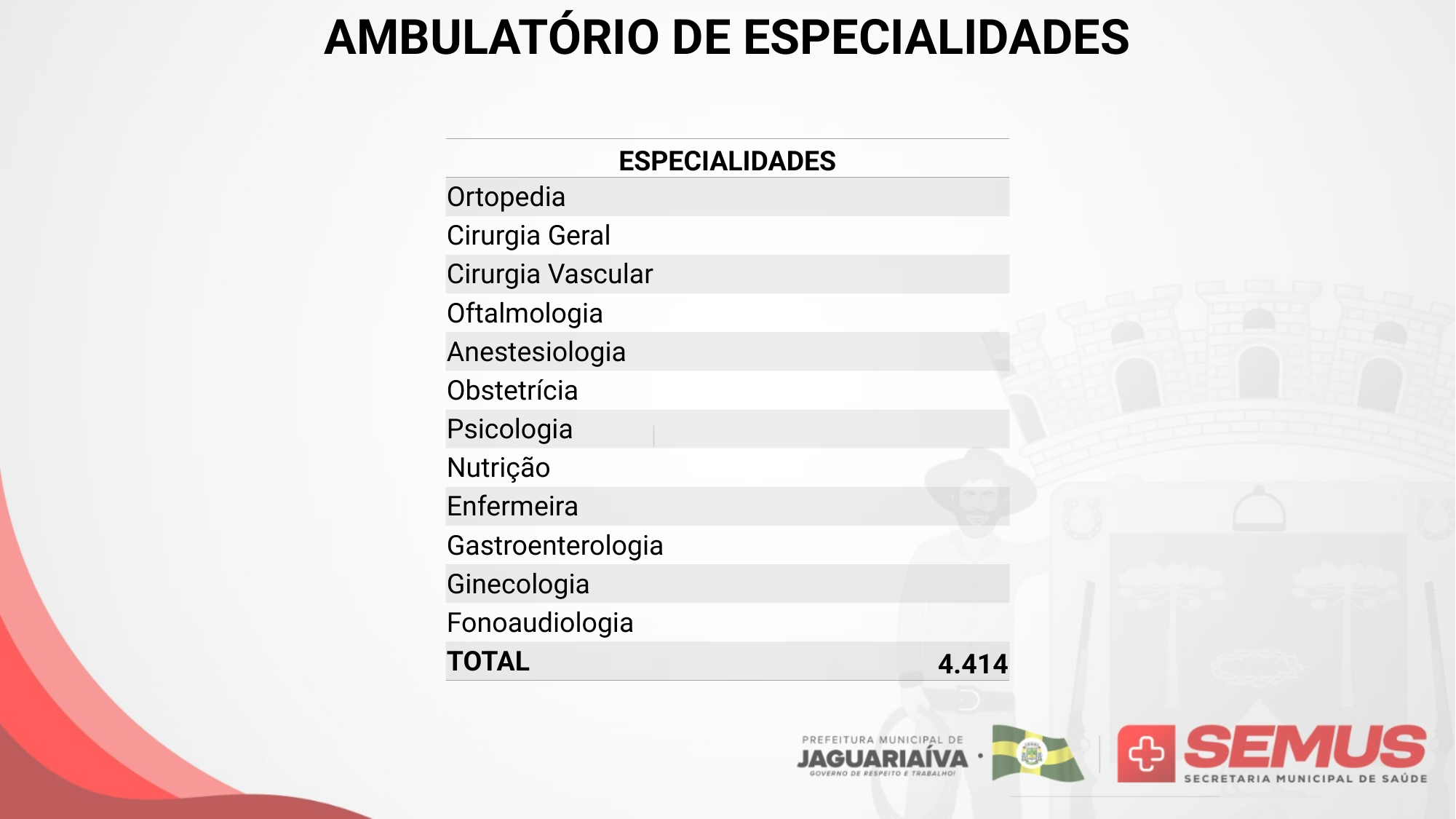

AMBULATÓRIO DE ESPECIALIDADES
| ESPECIALIDADES |  |
| --- | --- |
| Ortopedia |  |
| Cirurgia Geral |  |
| Cirurgia Vascular |  |
| Oftalmologia |  |
| Anestesiologia |  |
| Obstetrícia |  |
| Psicologia |  |
| Nutrição |  |
| Enfermeira |  |
| Gastroenterologia |  |
| Ginecologia |  |
| Fonoaudiologia |  |
| TOTAL | 4.414 |